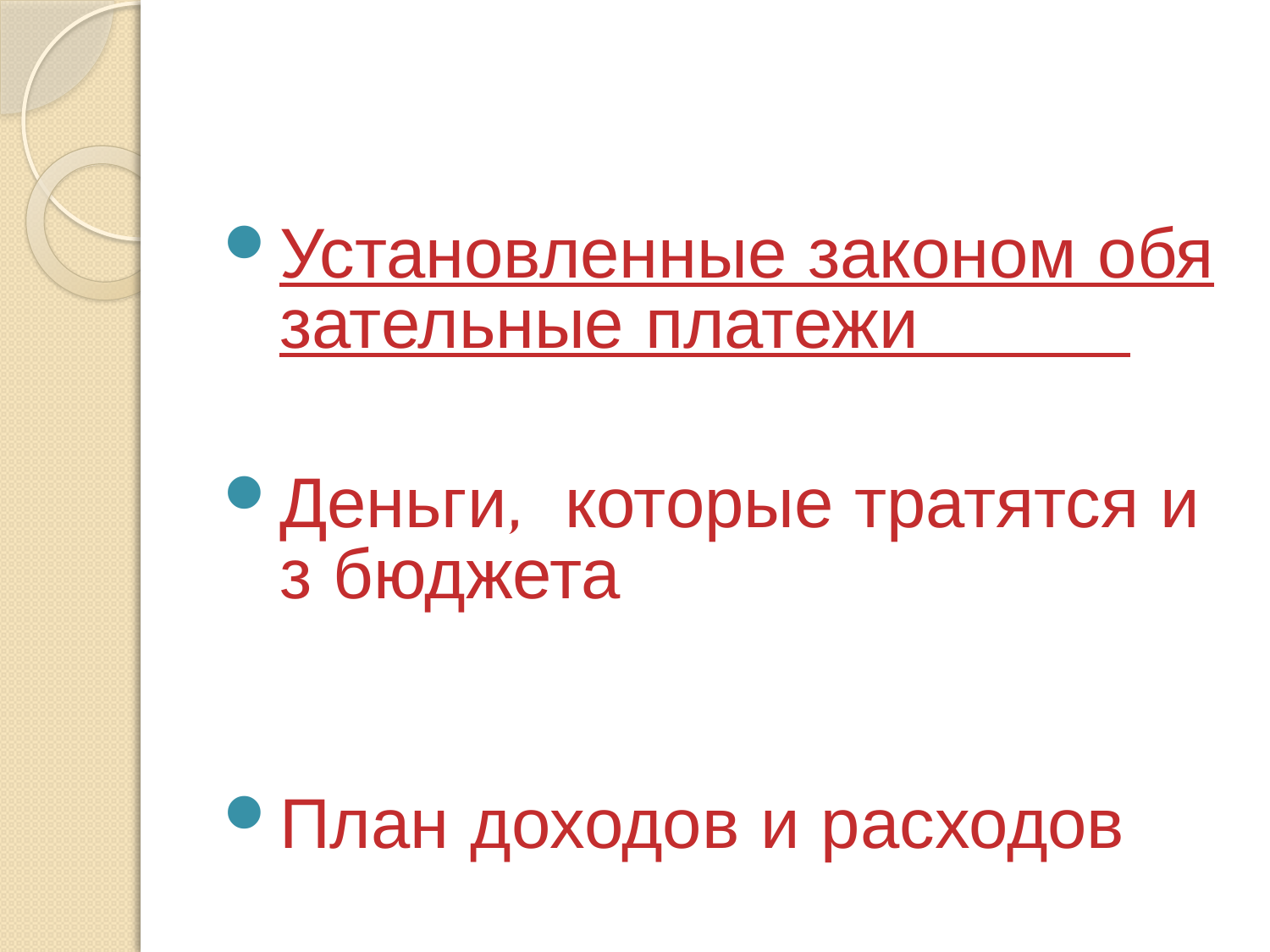

#
Установленные законом обязательные платежи
Деньги,  которые тратятся из бюджета
План доходов и расходов